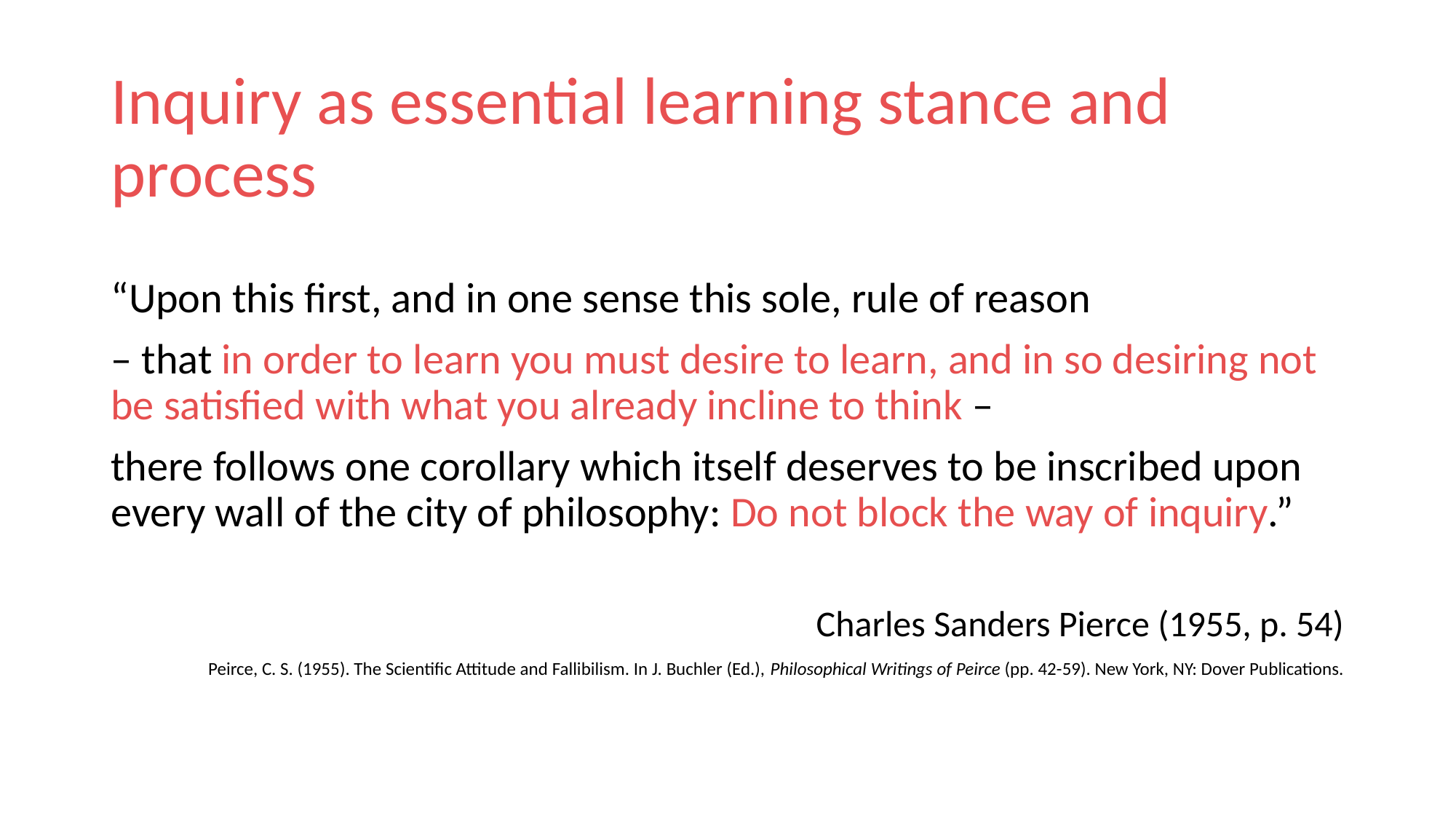

# Inquiry as essential learning stance and process
“Upon this first, and in one sense this sole, rule of reason
– that in order to learn you must desire to learn, and in so desiring not be satisfied with what you already incline to think –
there follows one corollary which itself deserves to be inscribed upon every wall of the city of philosophy: Do not block the way of inquiry.”

Charles Sanders Pierce (1955, p. 54)
Peirce, C. S. (1955). The Scientific Attitude and Fallibilism. In J. Buchler (Ed.), Philosophical Writings of Peirce (pp. 42-59). New York, NY: Dover Publications.